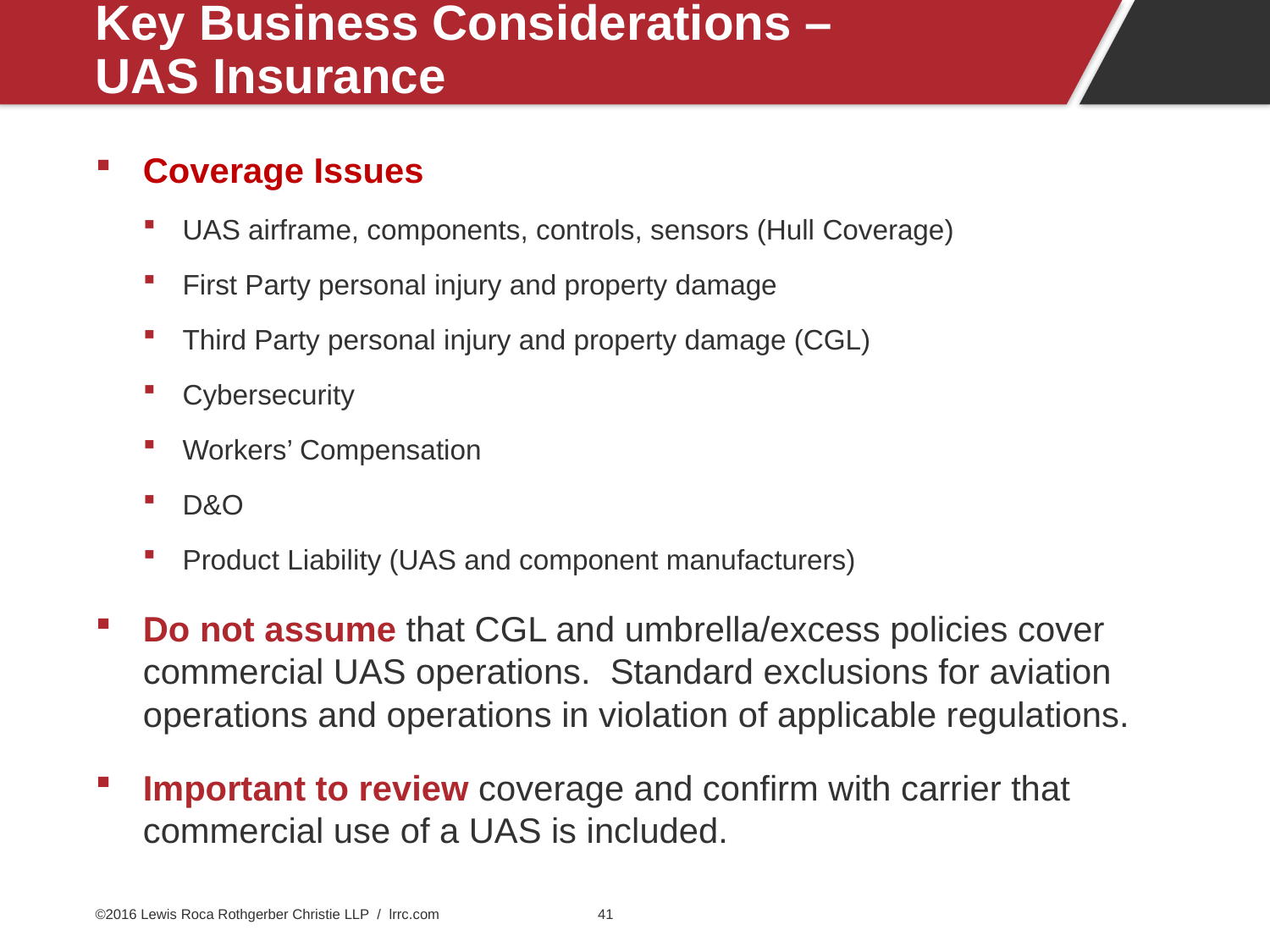

# Key Business Considerations – UAS Insurance
Coverage Issues
UAS airframe, components, controls, sensors (Hull Coverage)
First Party personal injury and property damage
Third Party personal injury and property damage (CGL)
Cybersecurity
Workers’ Compensation
D&O
Product Liability (UAS and component manufacturers)
Do not assume that CGL and umbrella/excess policies cover commercial UAS operations.  Standard exclusions for aviation operations and operations in violation of applicable regulations.
Important to review coverage and confirm with carrier that commercial use of a UAS is included.

©2016 Lewis Roca Rothgerber Christie LLP  /  lrrc.com
41